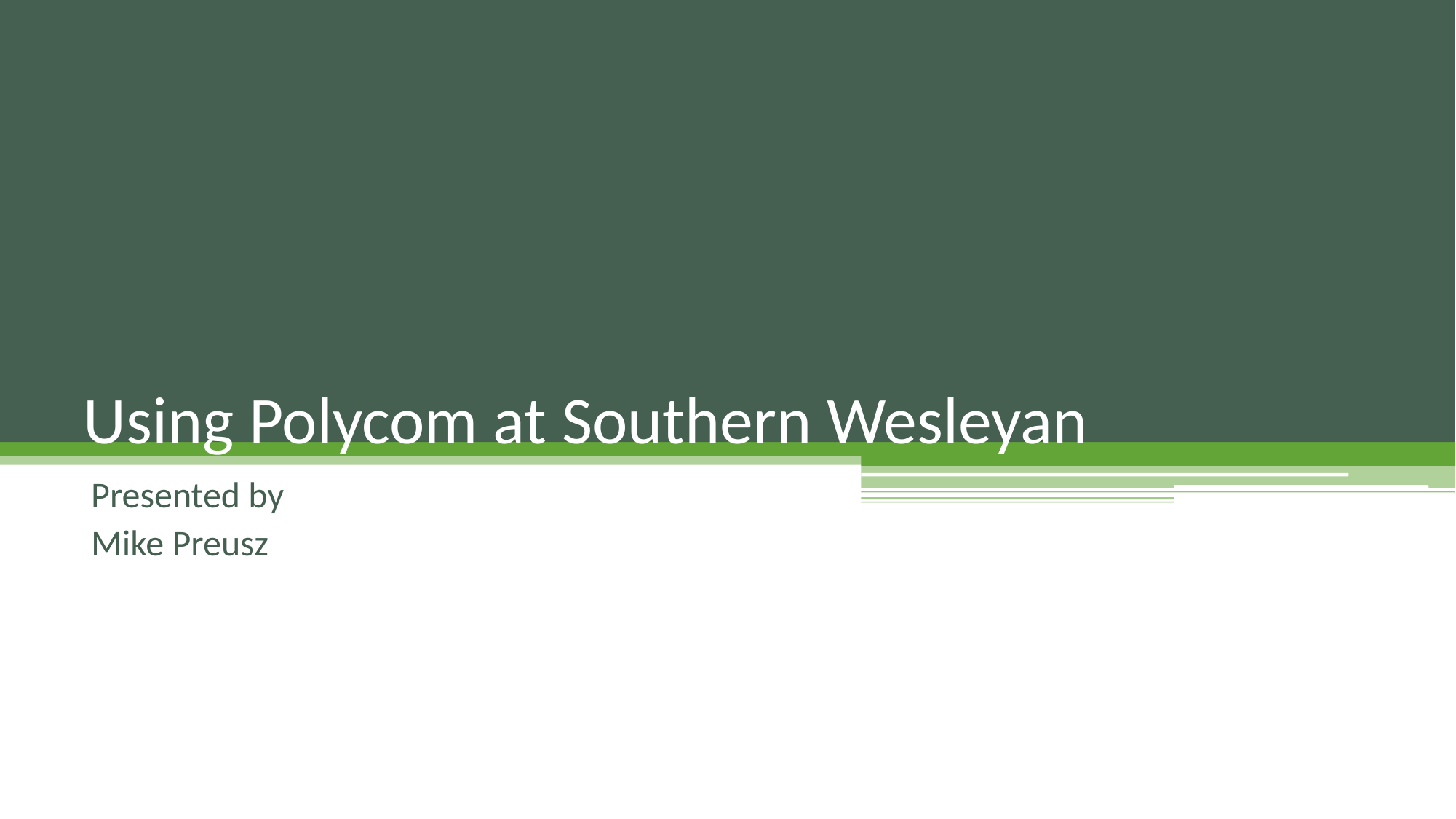

# Using Polycom at Southern Wesleyan
Presented by
Mike Preusz